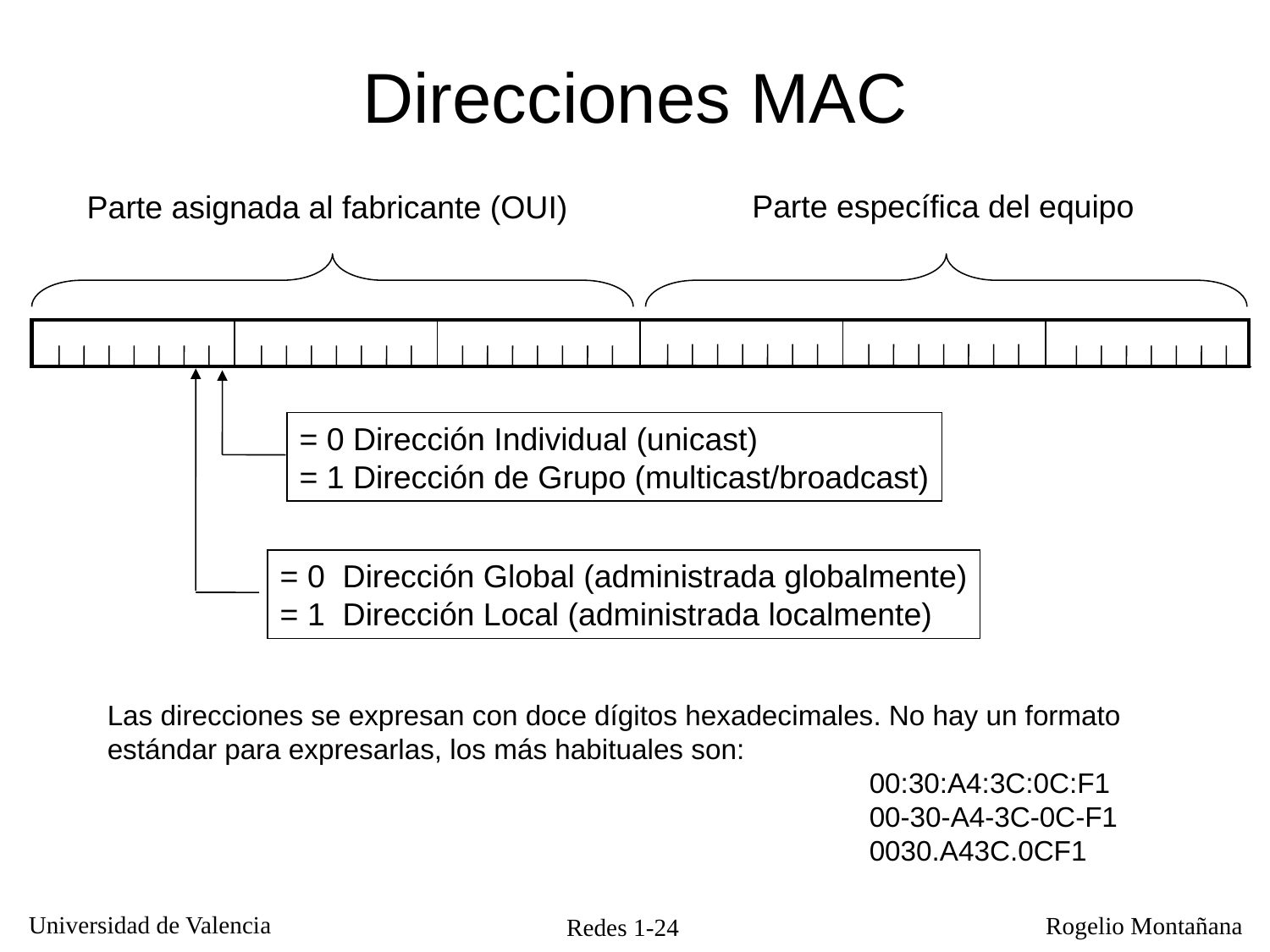

# Direcciones MAC
Parte específica del equipo
Parte asignada al fabricante (OUI)
|  |  |  |  |  |  |
| --- | --- | --- | --- | --- | --- |

= 0 Dirección Individual (unicast)
= 1 Dirección de Grupo (multicast/broadcast)

= 0  Dirección Global (administrada globalmente)
= 1  Dirección Local (administrada localmente)

Las direcciones se expresan con doce dígitos hexadecimales. No hay un formato estándar para expresarlas, los más habituales son:
						00:30:A4:3C:0C:F1
						00-30-A4-3C-0C-F1							0030.A43C.0CF1